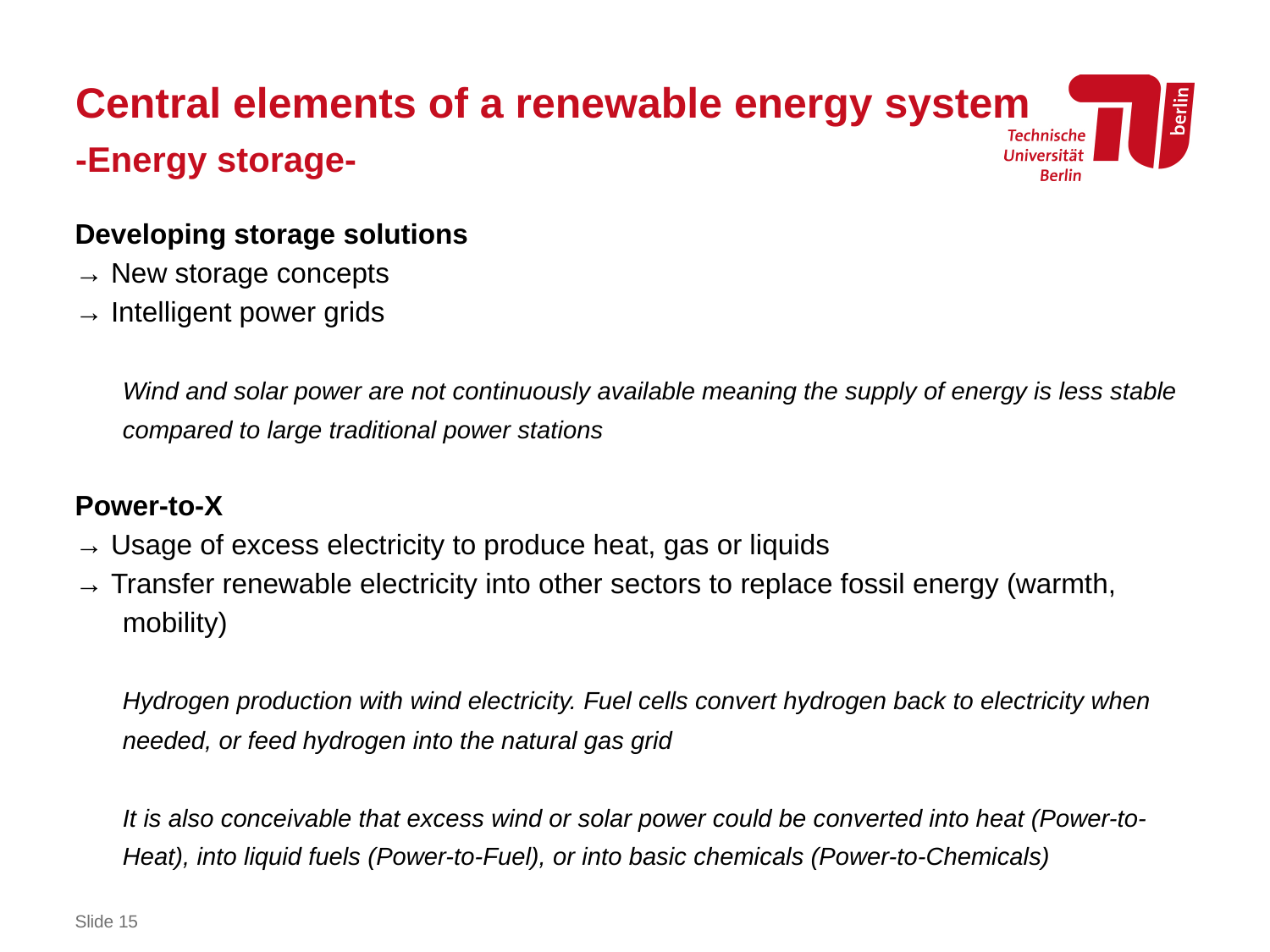

# Central elements of a renewable energy system -Energy storage-
Developing storage solutions
→ New storage concepts
→ Intelligent power grids

	Wind and solar power are not continuously available meaning the supply of energy is less stable compared to large traditional power stations

Power-to-X
→ Usage of excess electricity to produce heat, gas or liquids
→ Transfer renewable electricity into other sectors to replace fossil energy (warmth, mobility)

	Hydrogen production with wind electricity. Fuel cells convert hydrogen back to electricity when needed, or feed hydrogen into the natural gas grid

	It is also conceivable that excess wind or solar power could be converted into heat (Power-to-Heat), into liquid fuels (Power-to-Fuel), or into basic chemicals (Power-to-Chemicals)
Slide 15